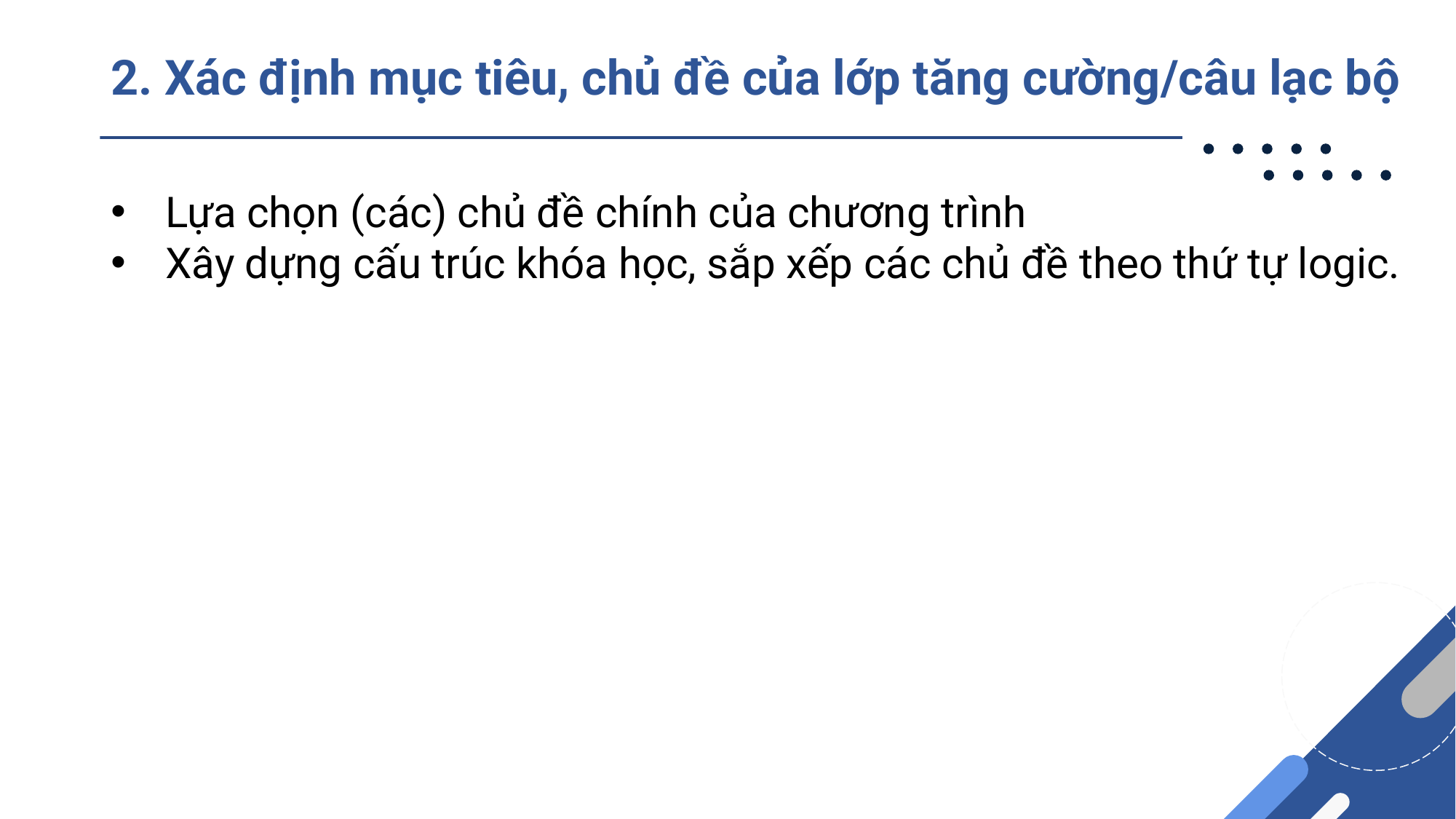

# 2. Xác định mục tiêu, chủ đề của lớp tăng cường/câu lạc bộ
Lựa chọn (các) chủ đề chính của chương trình
Xây dựng cấu trúc khóa học, sắp xếp các chủ đề theo thứ tự logic.